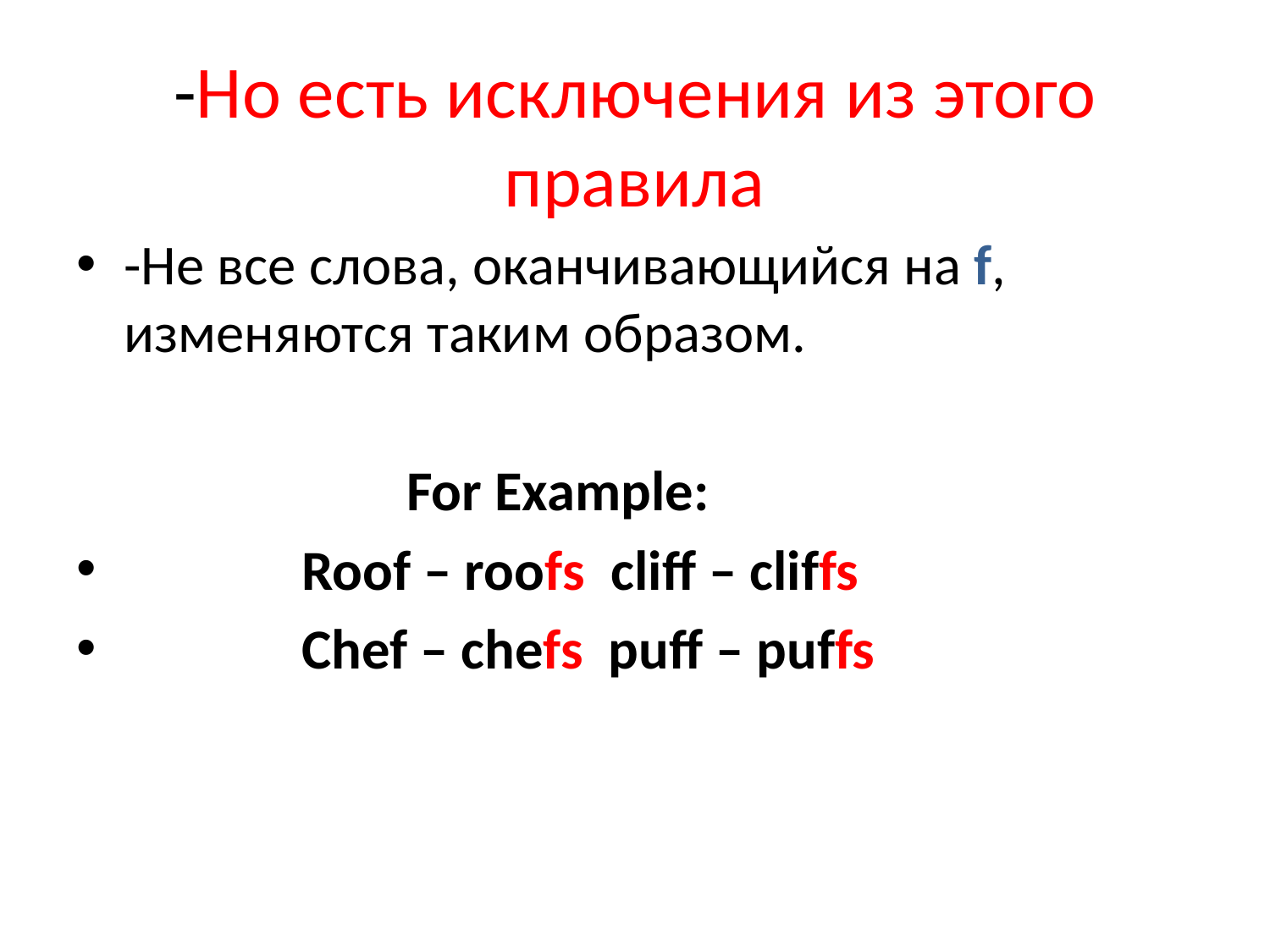

# -Но есть исключения из этого правила
-Не все слова, оканчивающийся на f, изменяются таким образом.

                          For Example:
              Roof – roofs  cliff – cliffs
              Chef – chefs  puff – puffs